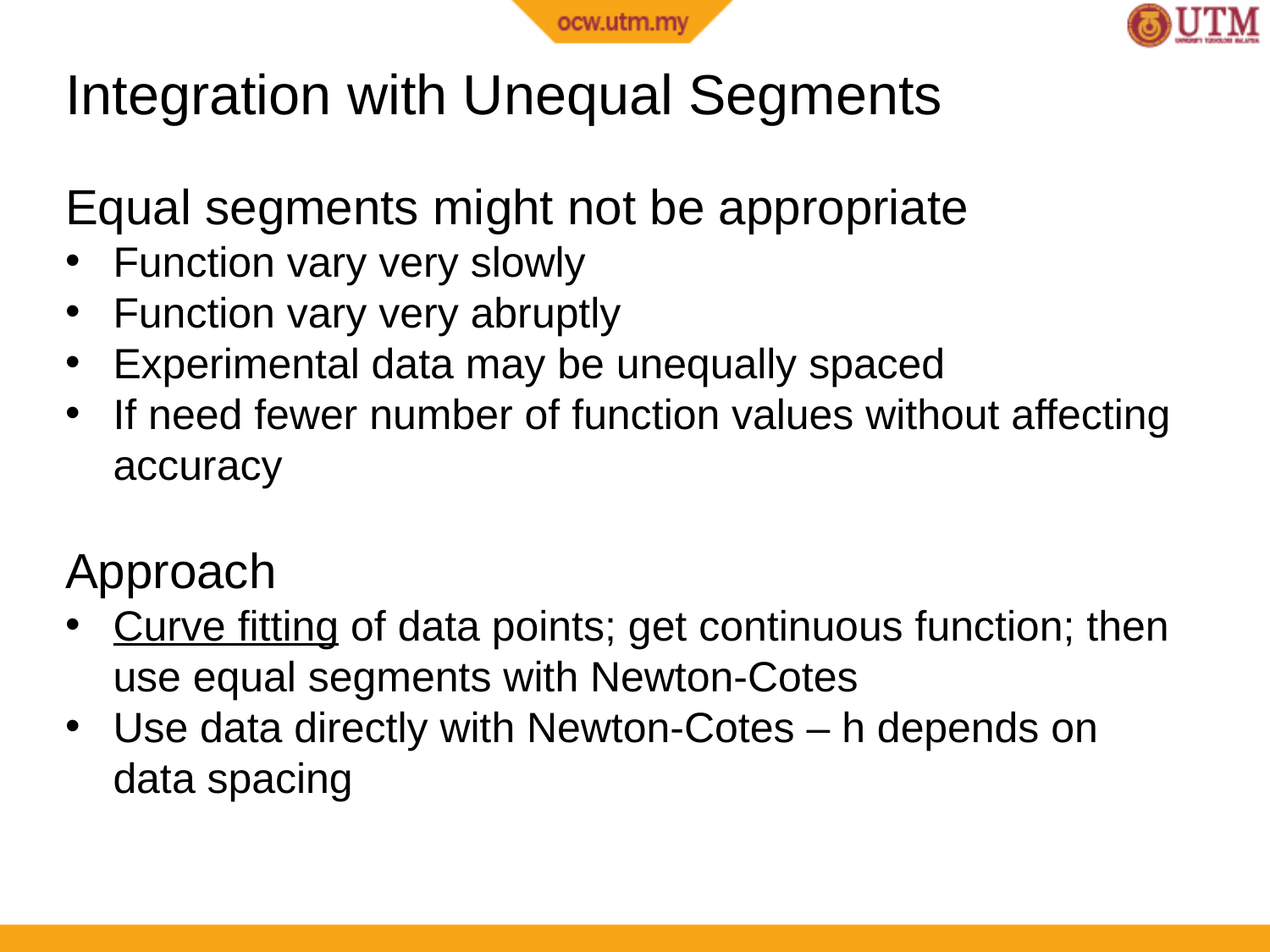

# Integration with Unequal Segments
Equal segments might not be appropriate
Function vary very slowly
Function vary very abruptly
Experimental data may be unequally spaced
If need fewer number of function values without affecting accuracy

Approach
Curve fitting of data points; get continuous function; then use equal segments with Newton-Cotes
Use data directly with Newton-Cotes – h depends on data spacing